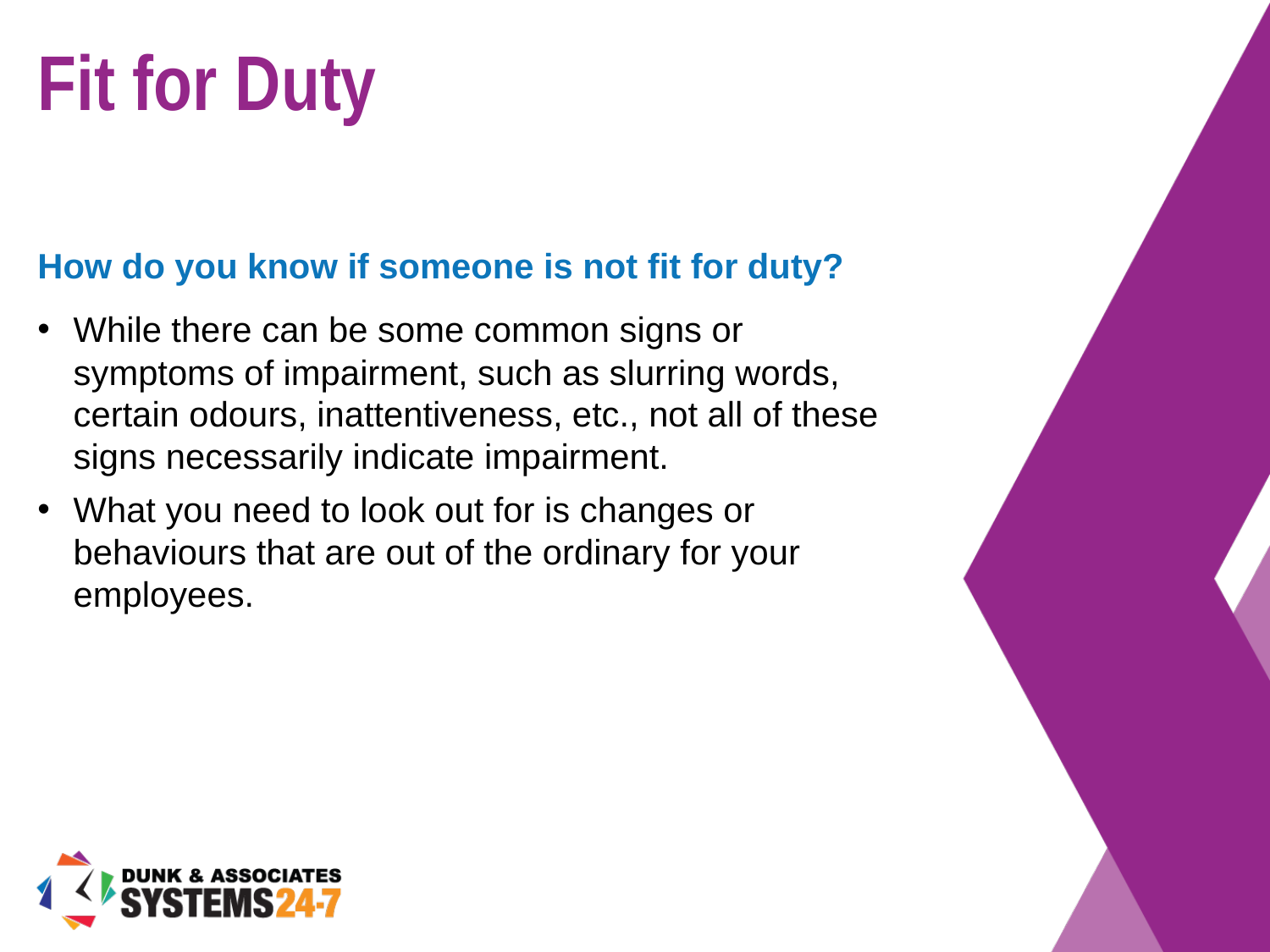

# Fit for Duty
How do you know if someone is not fit for duty?
While there can be some common signs or symptoms of impairment, such as slurring words, certain odours, inattentiveness, etc., not all of these signs necessarily indicate impairment.
What you need to look out for is changes or behaviours that are out of the ordinary for your employees.